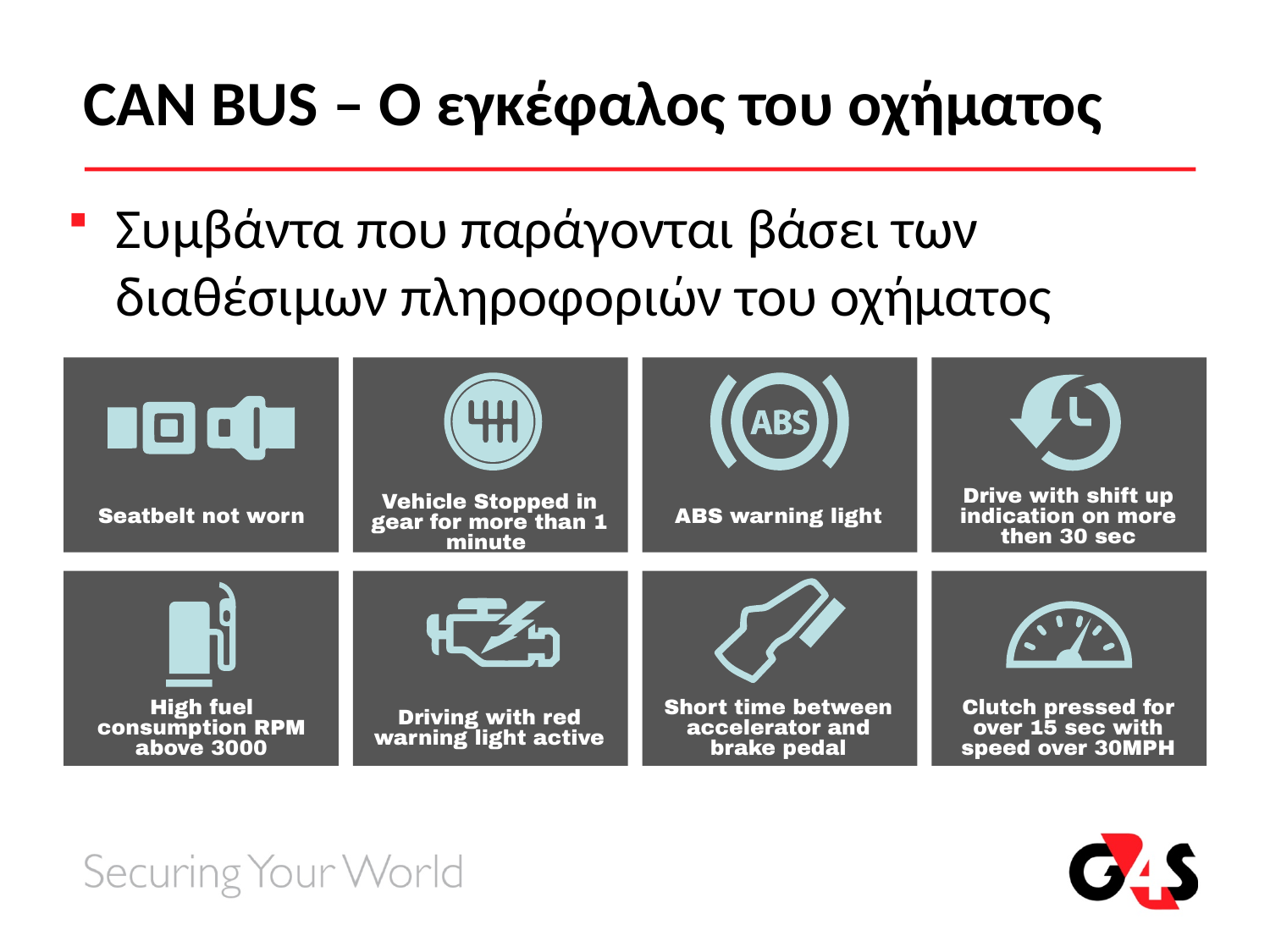

# CAN BUS – Ο εγκέφαλος του οχήματος
Συμβάντα που παράγονται βάσει των διαθέσιμων πληροφοριών του οχήματος

Seatbelt not worn
ABS warning light
Drive with shift up indication on more then 30 sec
Vehicle Stopped in gear for more than 1 minute

High fuel consumption RPM above 3000
Driving with red warning light active
Short time between accelerator and brake pedal
Clutch pressed for over 15 sec with speed over 30MPH